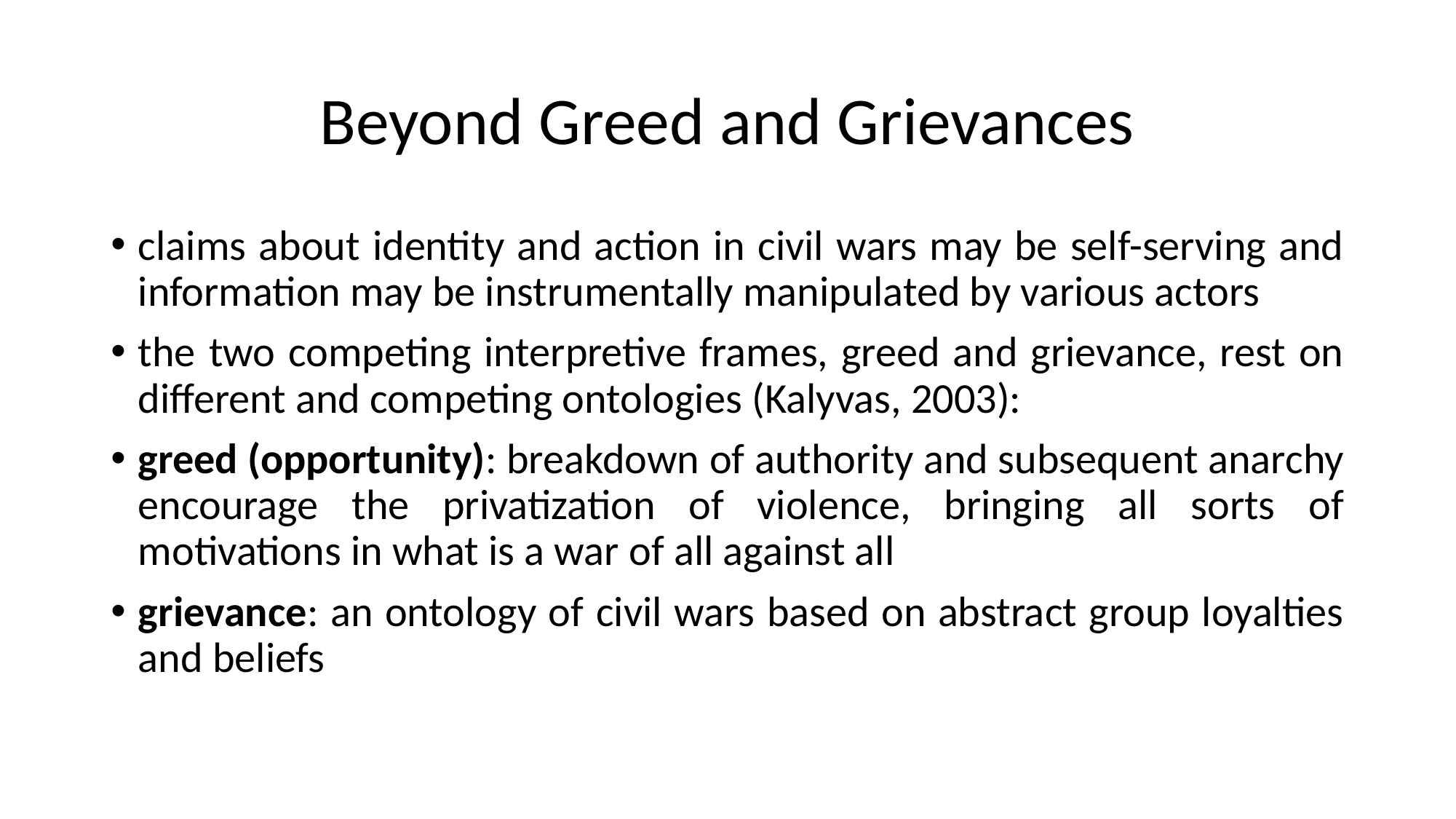

# Beyond Greed and Grievances
claims about identity and action in civil wars may be self-serving and information may be instrumentally manipulated by various actors
the two competing interpretive frames, greed and grievance, rest on different and competing ontologies (Kalyvas, 2003):
greed (opportunity): breakdown of authority and subsequent anarchy encourage the privatization of violence, bringing all sorts of motivations in what is a war of all against all
grievance: an ontology of civil wars based on abstract group loyalties and beliefs